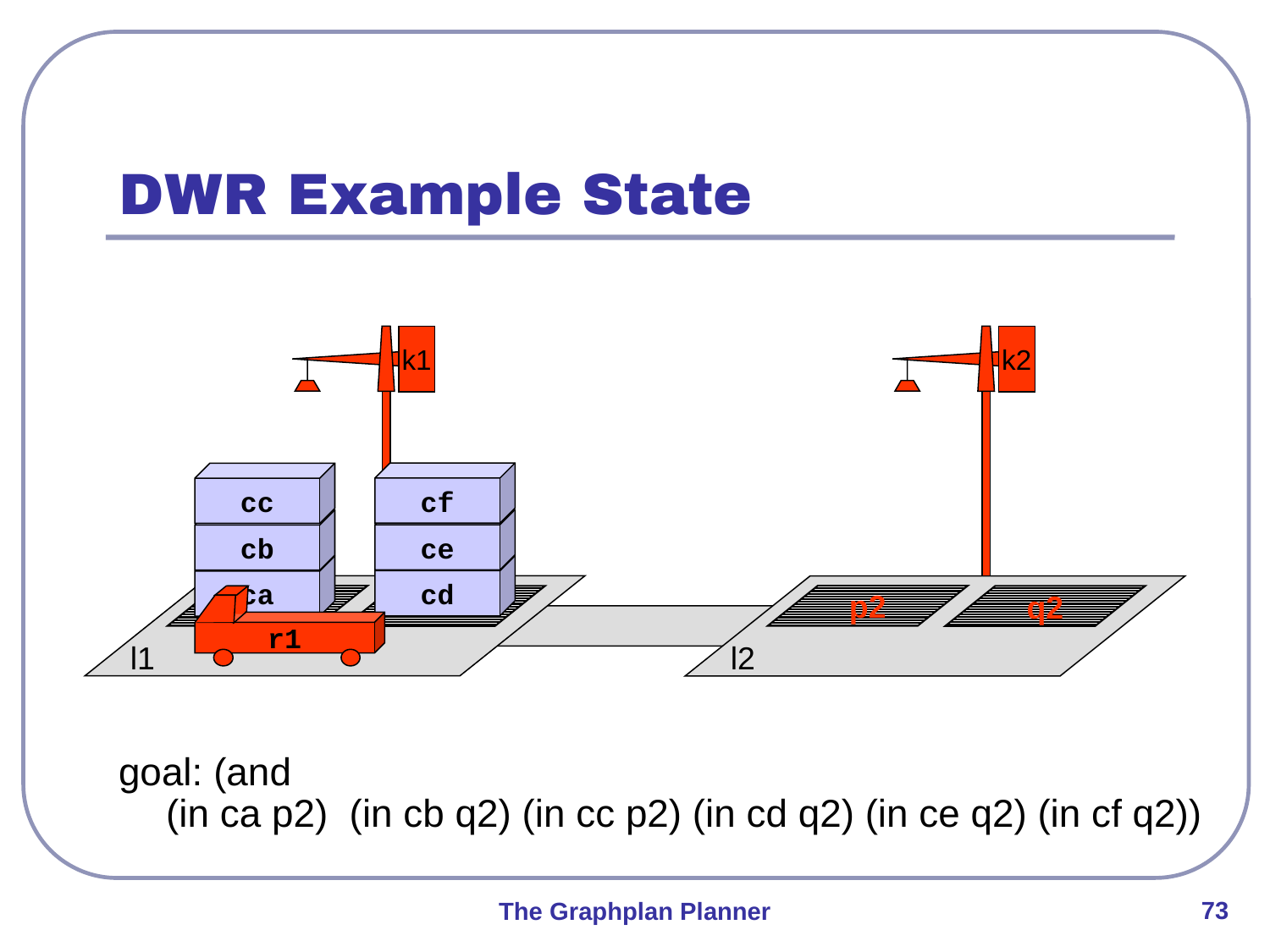

# DWR Example State

k1

k2

cf
cc
ce
cb
cd
ca

l1

l2

p2

r1

q2

goal: (and
(in ca p2)  (in cb q2) (in cc p2) (in cd q2) (in ce q2) (in cf q2))
73
The Graphplan Planner